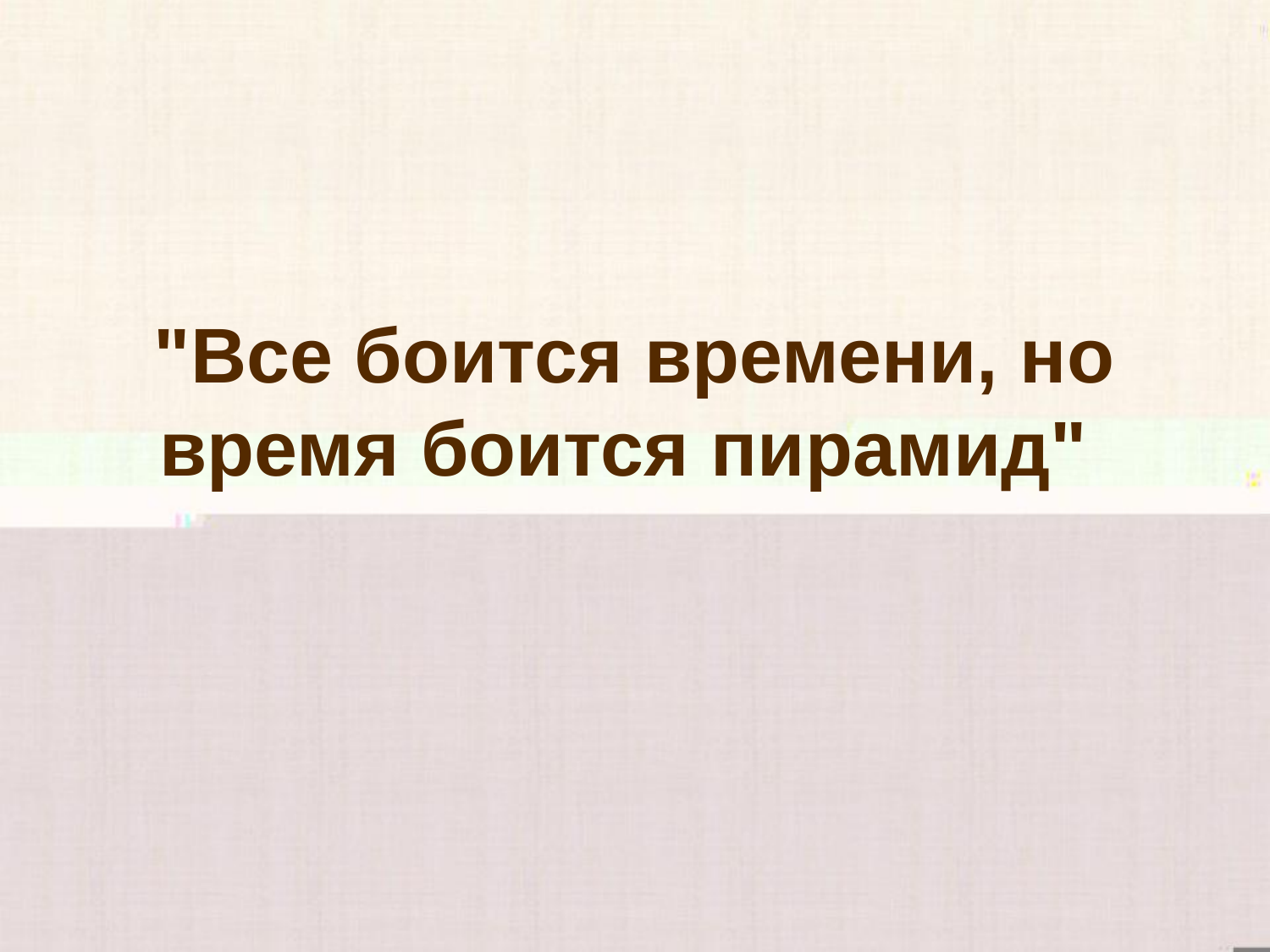

# "Все боится времени, но время боится пирамид"